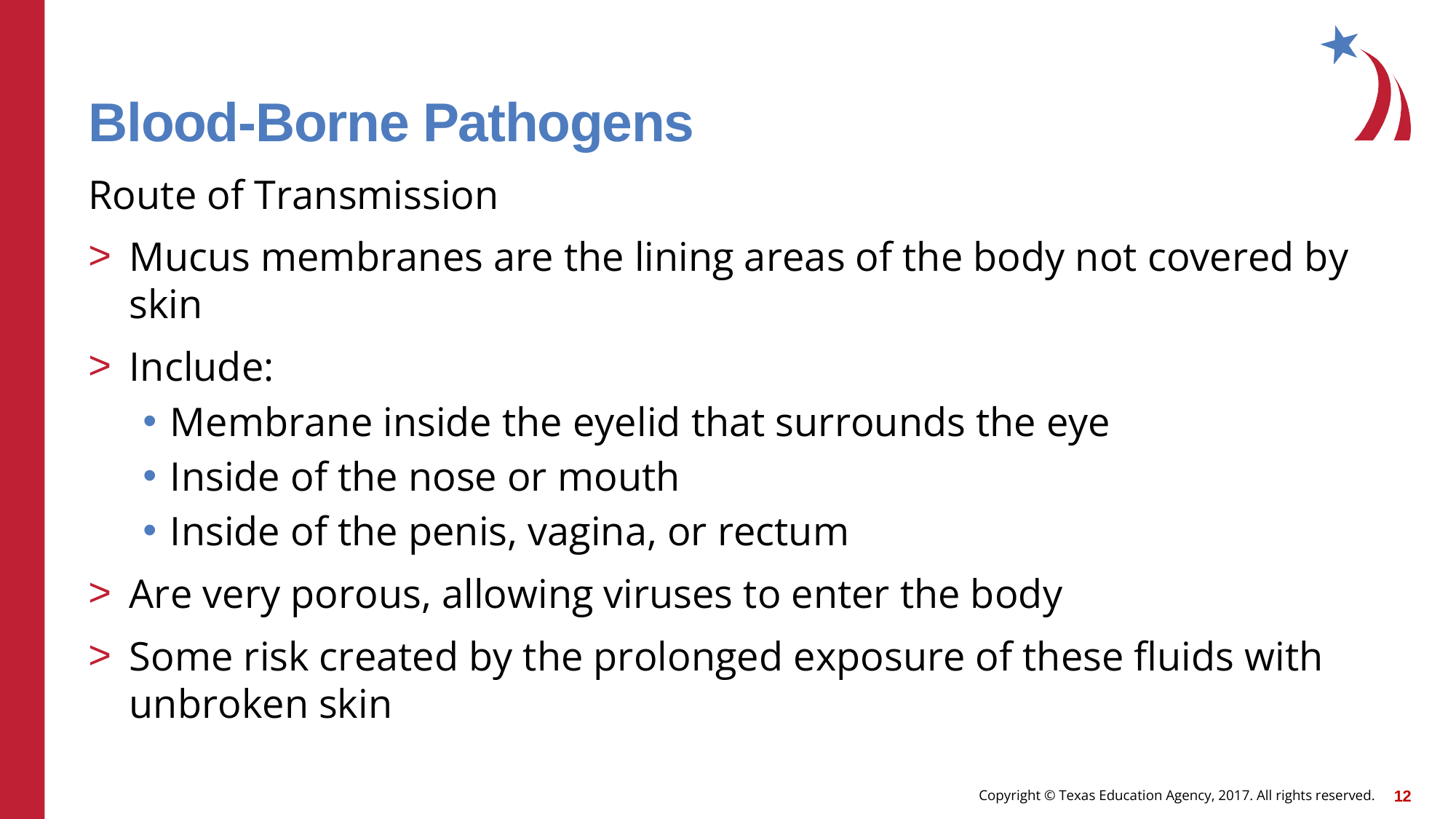

# Blood-Borne Pathogens
Route of Transmission
Mucus membranes are the lining areas of the body not covered by skin
Include:
Membrane inside the eyelid that surrounds the eye
Inside of the nose or mouth
Inside of the penis, vagina, or rectum
Are very porous, allowing viruses to enter the body
Some risk created by the prolonged exposure of these fluids with unbroken skin